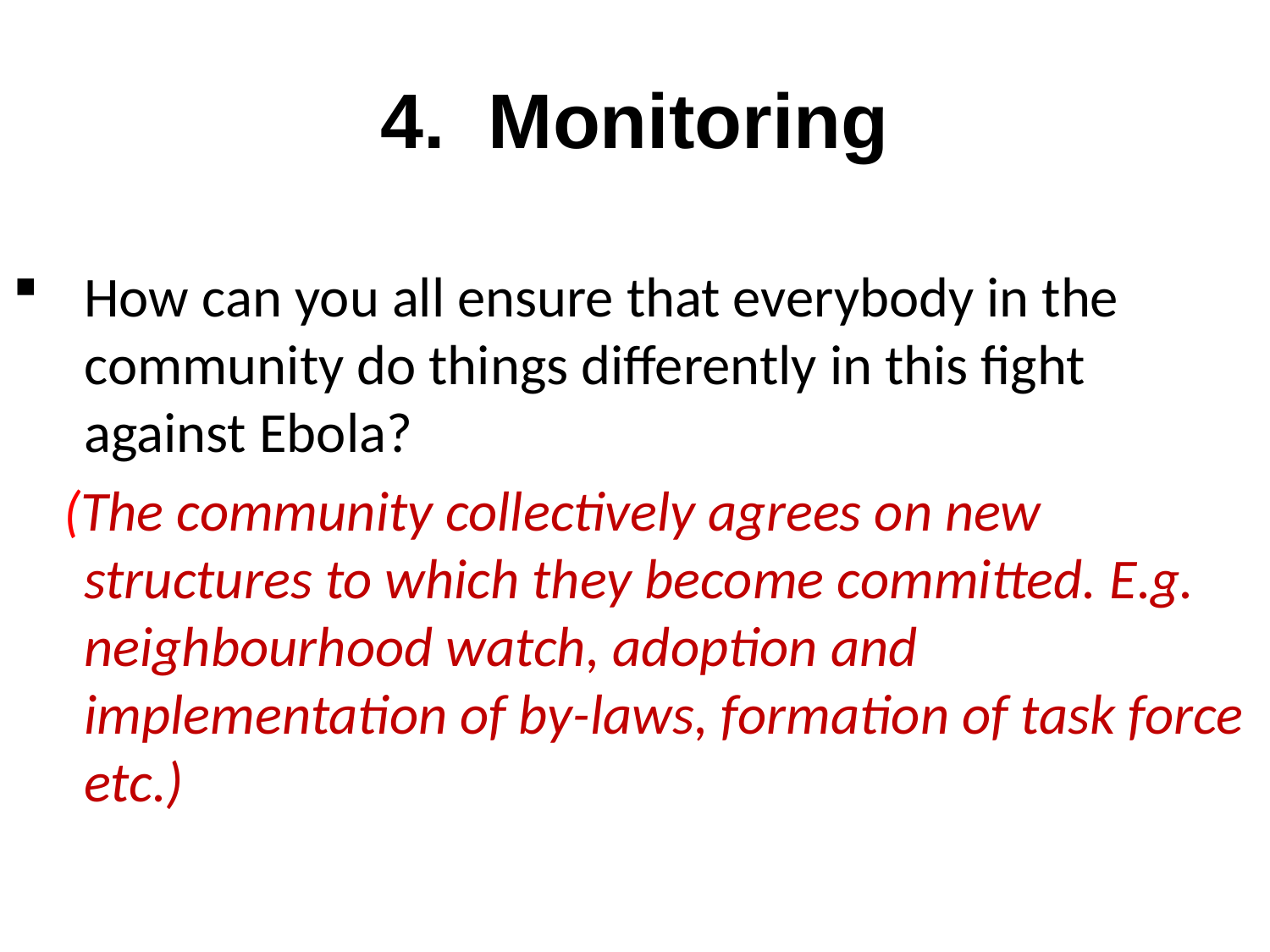

# 4.  Monitoring
How can you all ensure that everybody in the community do things differently in this fight against Ebola?
    (The community collectively agrees on new structures to which they become committed. E.g. neighbourhood watch, adoption and implementation of by-laws, formation of task force etc.)